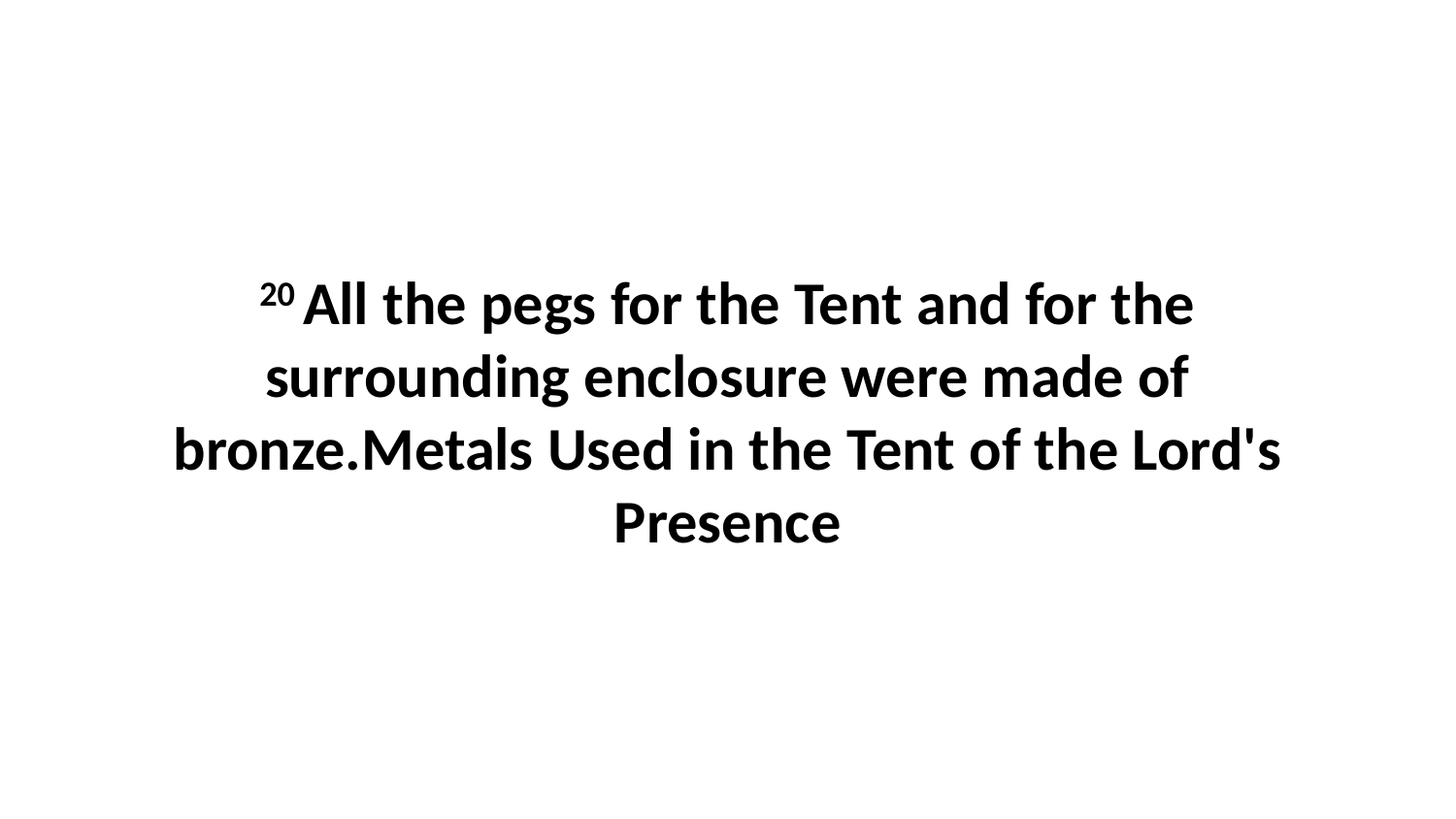

20 All the pegs for the Tent and for the surrounding enclosure were made of bronze.Metals Used in the Tent of the Lord's Presence